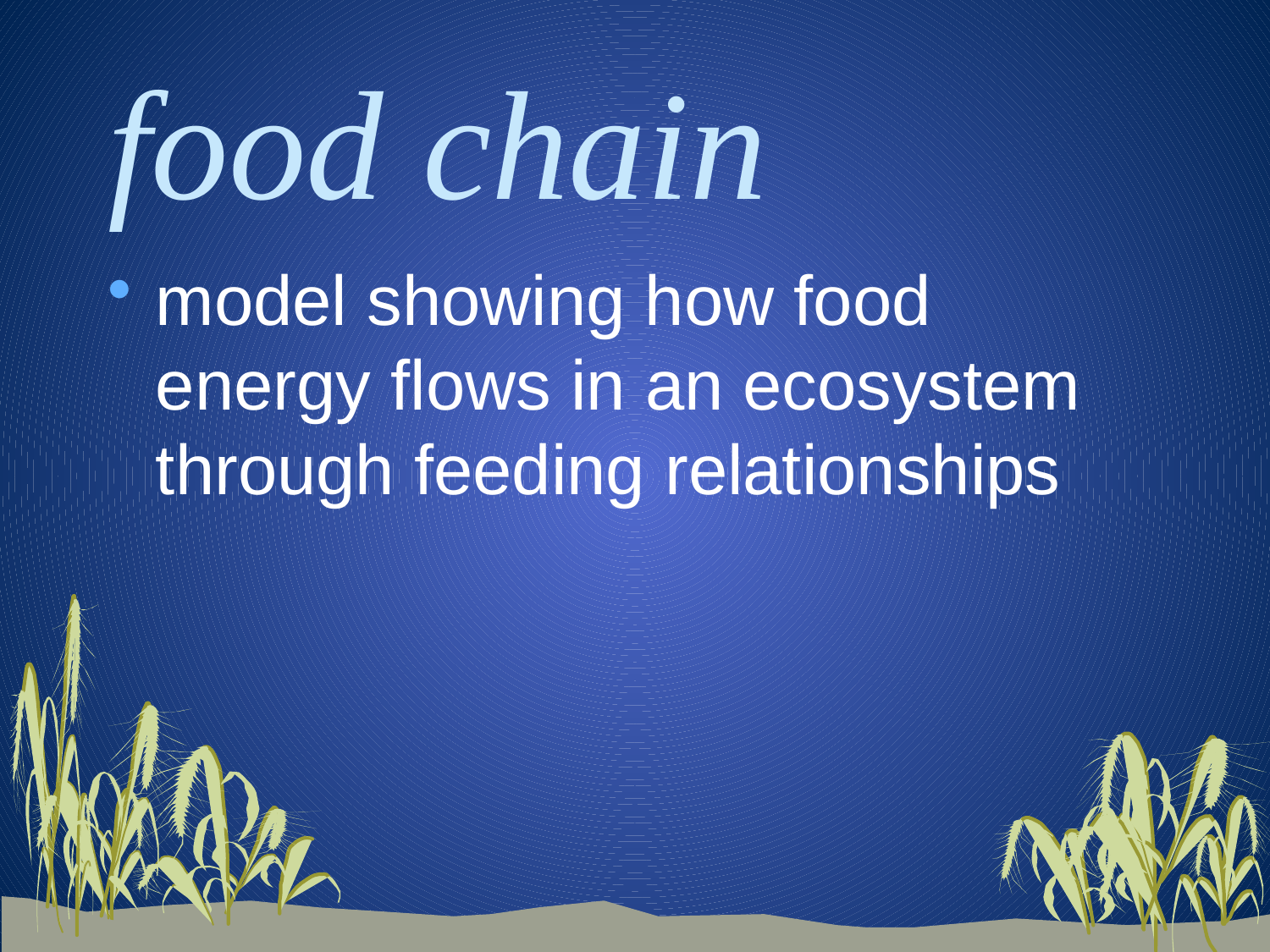

# food chain
model showing how food energy flows in an ecosystem through feeding relationships